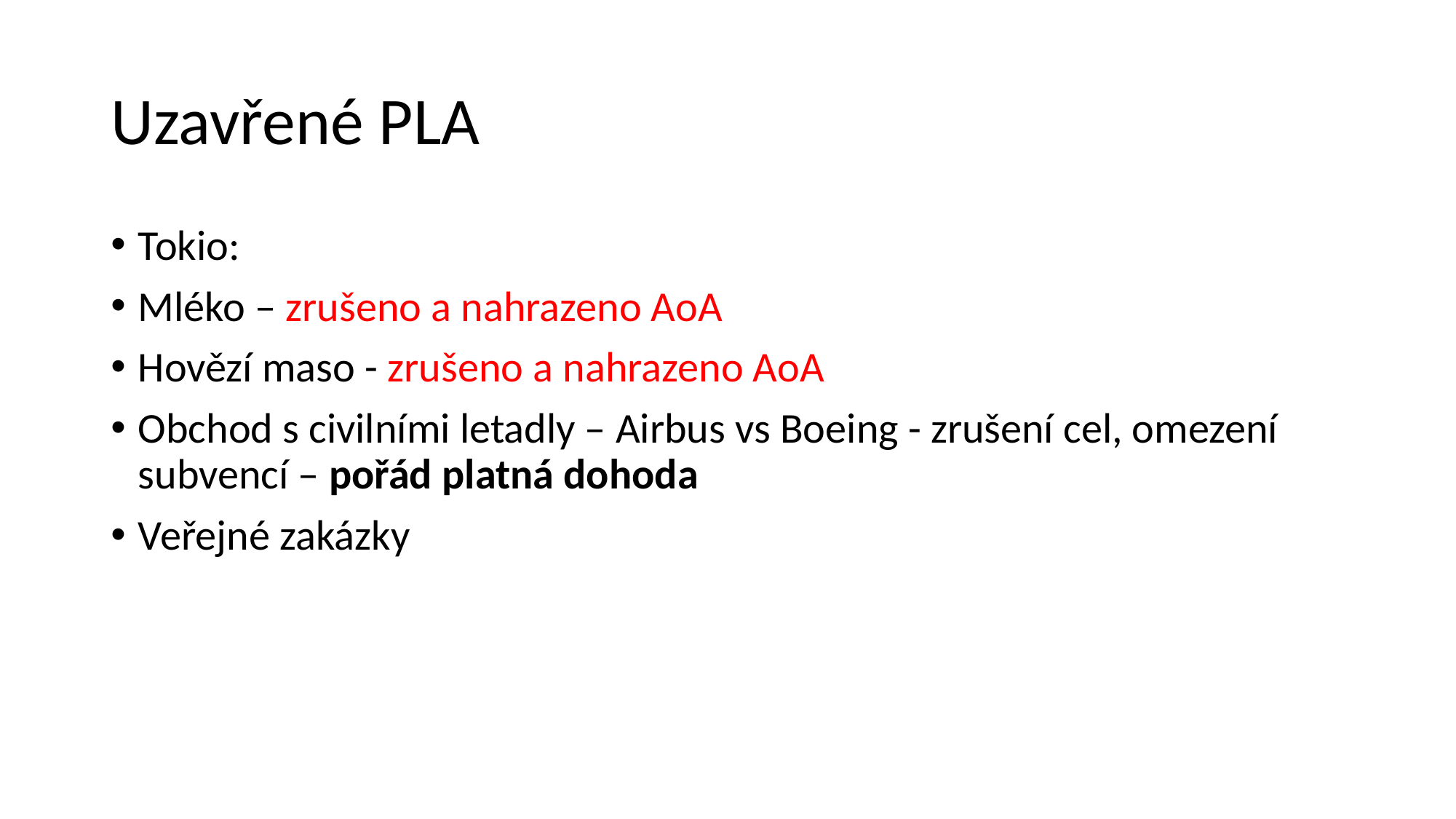

# Uzavřené PLA
Tokio:
Mléko – zrušeno a nahrazeno AoA
Hovězí maso - zrušeno a nahrazeno AoA
Obchod s civilními letadly – Airbus vs Boeing - zrušení cel, omezení subvencí – pořád platná dohoda
Veřejné zakázky